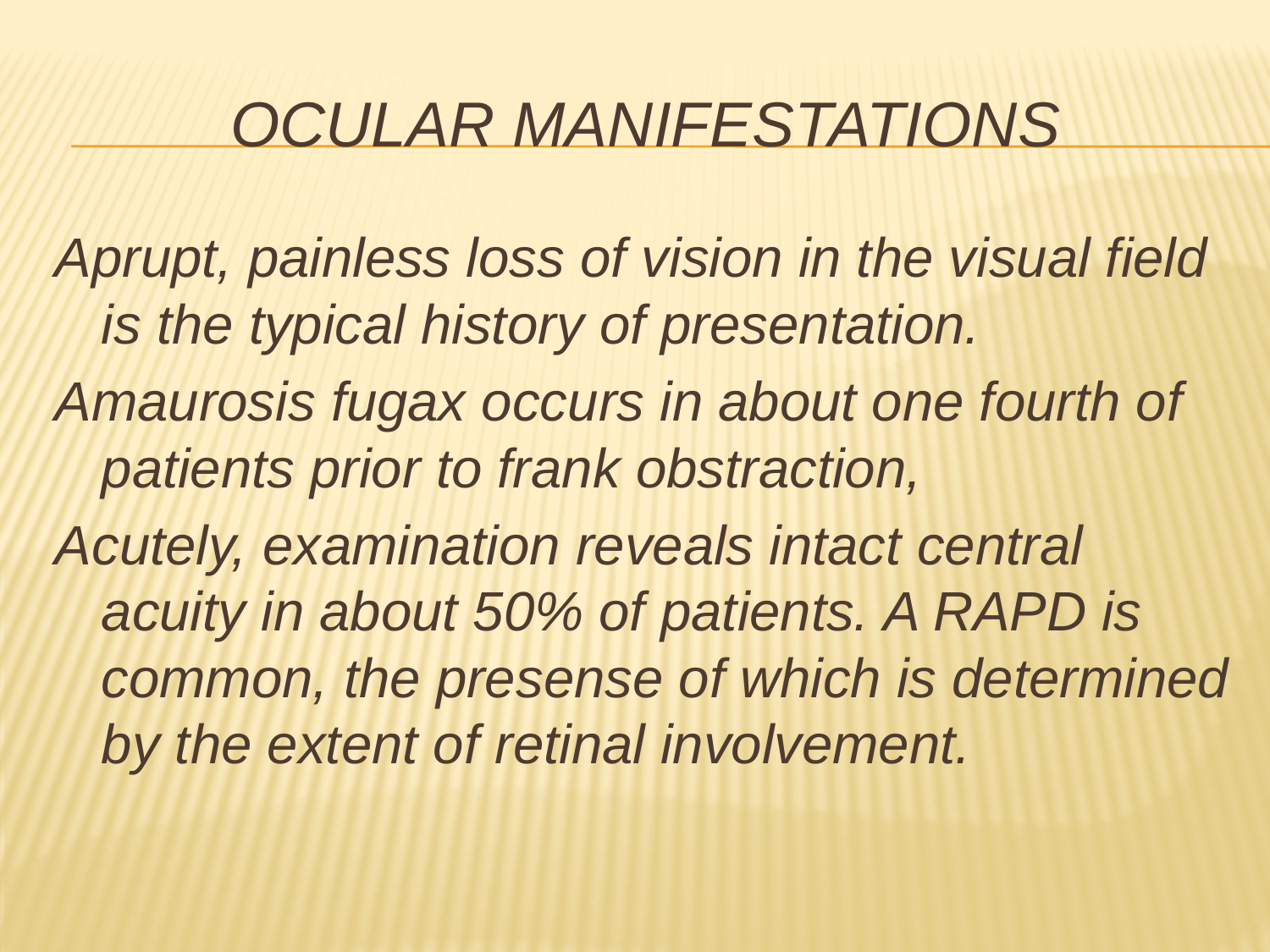

# Ocular manifestations
Aprupt, painless loss of vision in the visual field is the typical history of presentation.
Amaurosis fugax occurs in about one fourth of patients prior to frank obstraction,
Acutely, examination reveals intact central acuity in about 50% of patients. A RAPD is common, the presense of which is determined by the extent of retinal involvement.